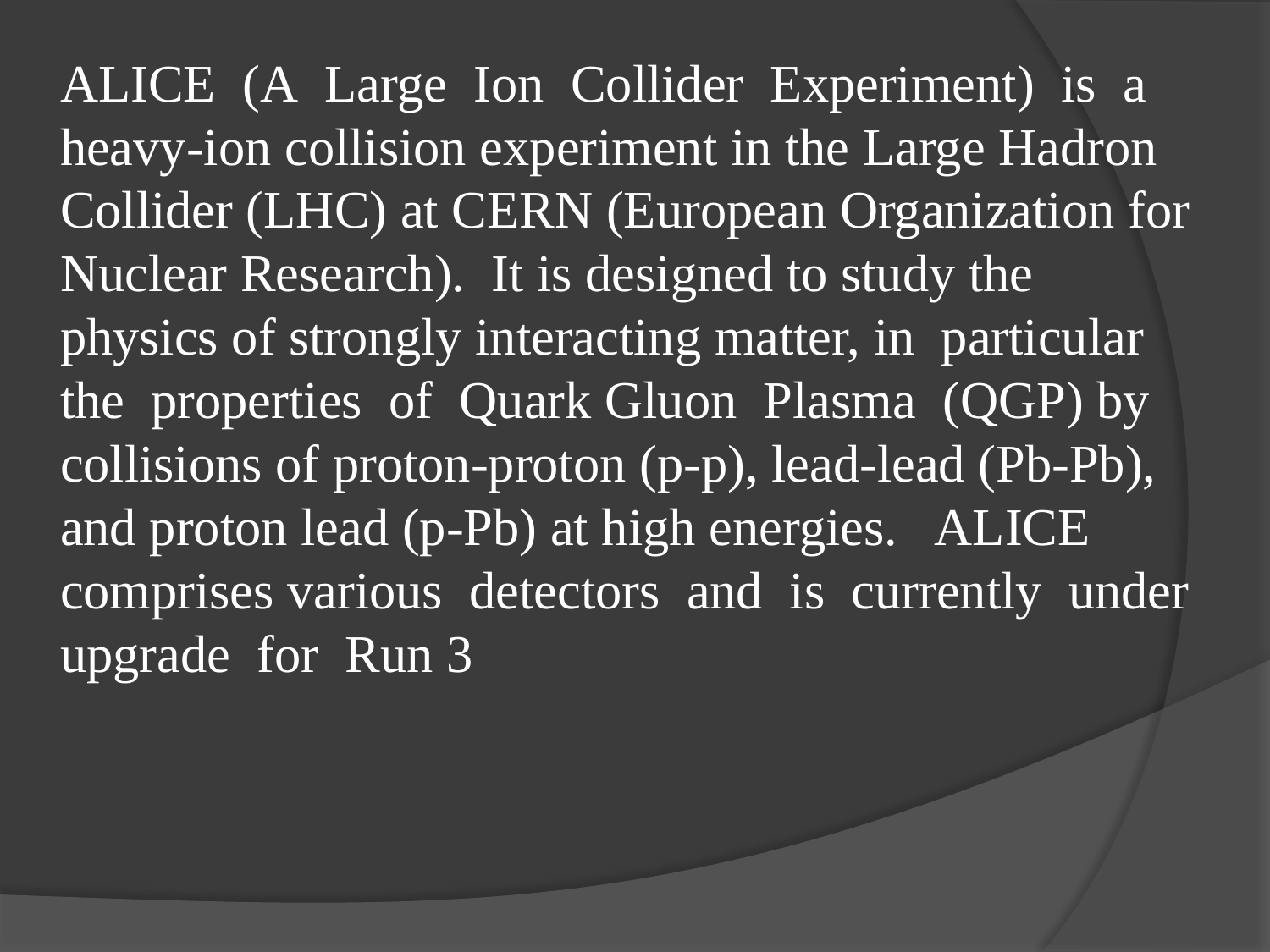

ALICE  (A  Large  Ion  Collider  Experiment)  is  a  heavy-ion collision experiment in the Large Hadron Collider (LHC) at CERN (European Organization for Nuclear Research).  It is designed to study the physics of strongly interacting matter, in  particular  the  properties  of  Quark Gluon  Plasma  (QGP) by collisions of proton-proton (p-p), lead-lead (Pb-Pb), and proton lead (p-Pb) at high energies.   ALICE comprises various  detectors  and  is  currently  under  upgrade  for  Run 3